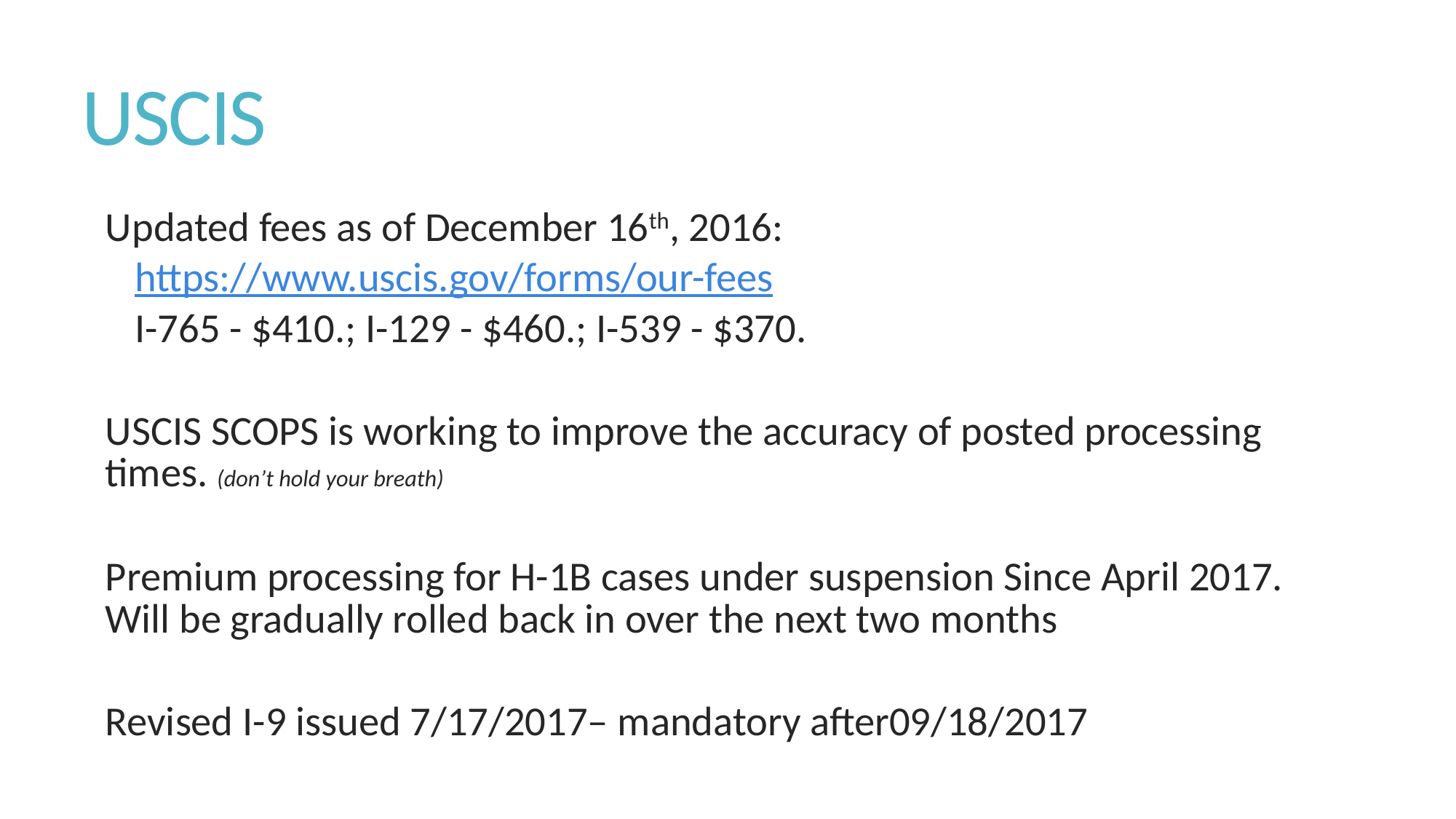

# USCIS
Updated fees as of December 16th, 2016:
https://www.uscis.gov/forms/our-fees
I-765 - $410.; I-129 - $460.; I-539 - $370.
USCIS SCOPS is working to improve the accuracy of posted processing times. (don’t hold your breath)

Premium processing for H-1B cases under suspension Since April 2017.  Will be gradually rolled back in over the next two months
Revised I-9 issued 7/17/2017– mandatory after09/18/2017